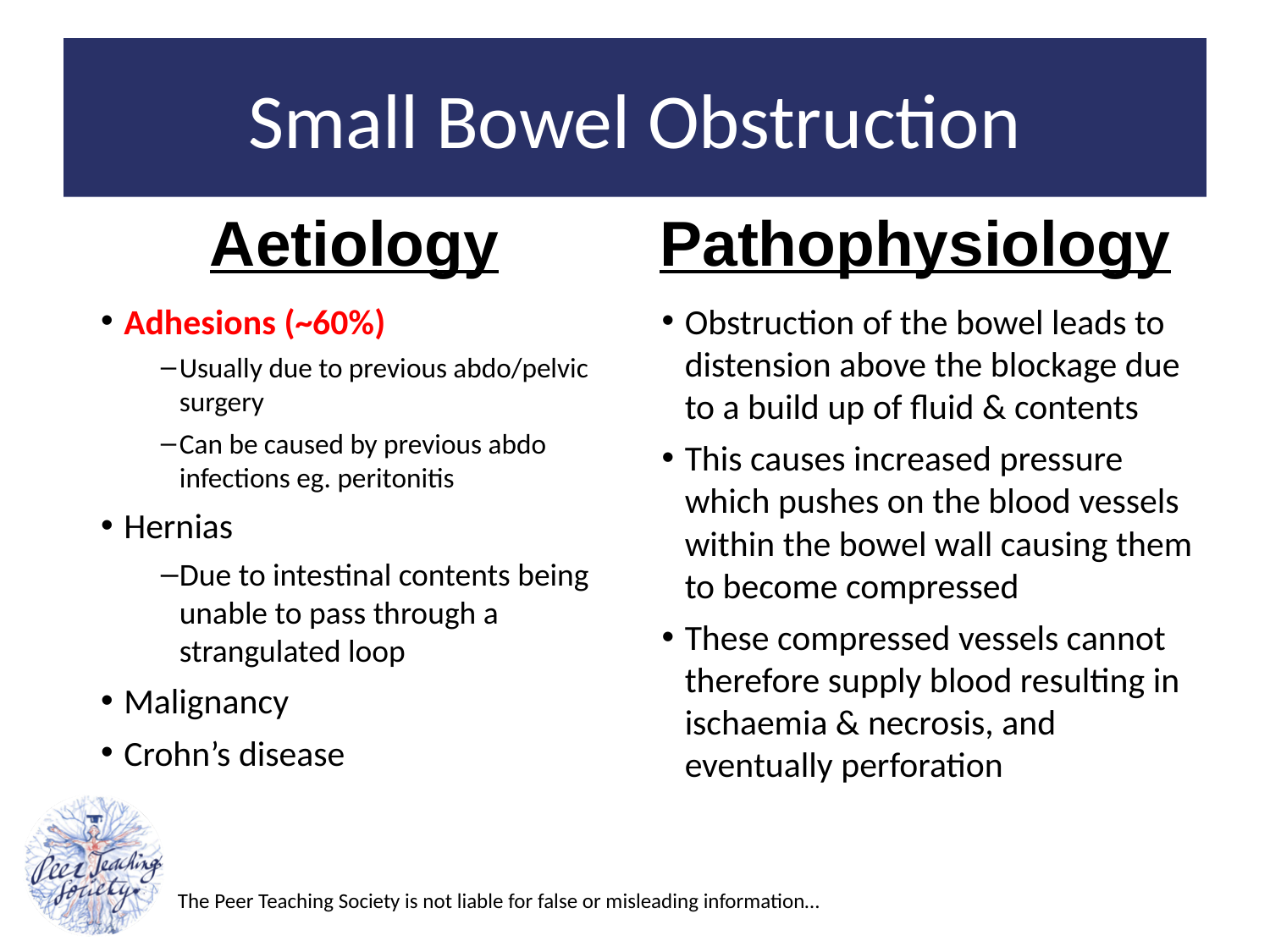

# Small Bowel Obstruction
Aetiology
Pathophysiology
Adhesions (~60%)
Usually due to previous abdo/pelvic surgery
Can be caused by previous abdo infections eg. peritonitis
Hernias
Due to intestinal contents being unable to pass through a strangulated loop
Malignancy
Crohn’s disease

Obstruction of the bowel leads to distension above the blockage due to a build up of fluid & contents
This causes increased pressure which pushes on the blood vessels within the bowel wall causing them to become compressed
These compressed vessels cannot therefore supply blood resulting in ischaemia & necrosis, and eventually perforation